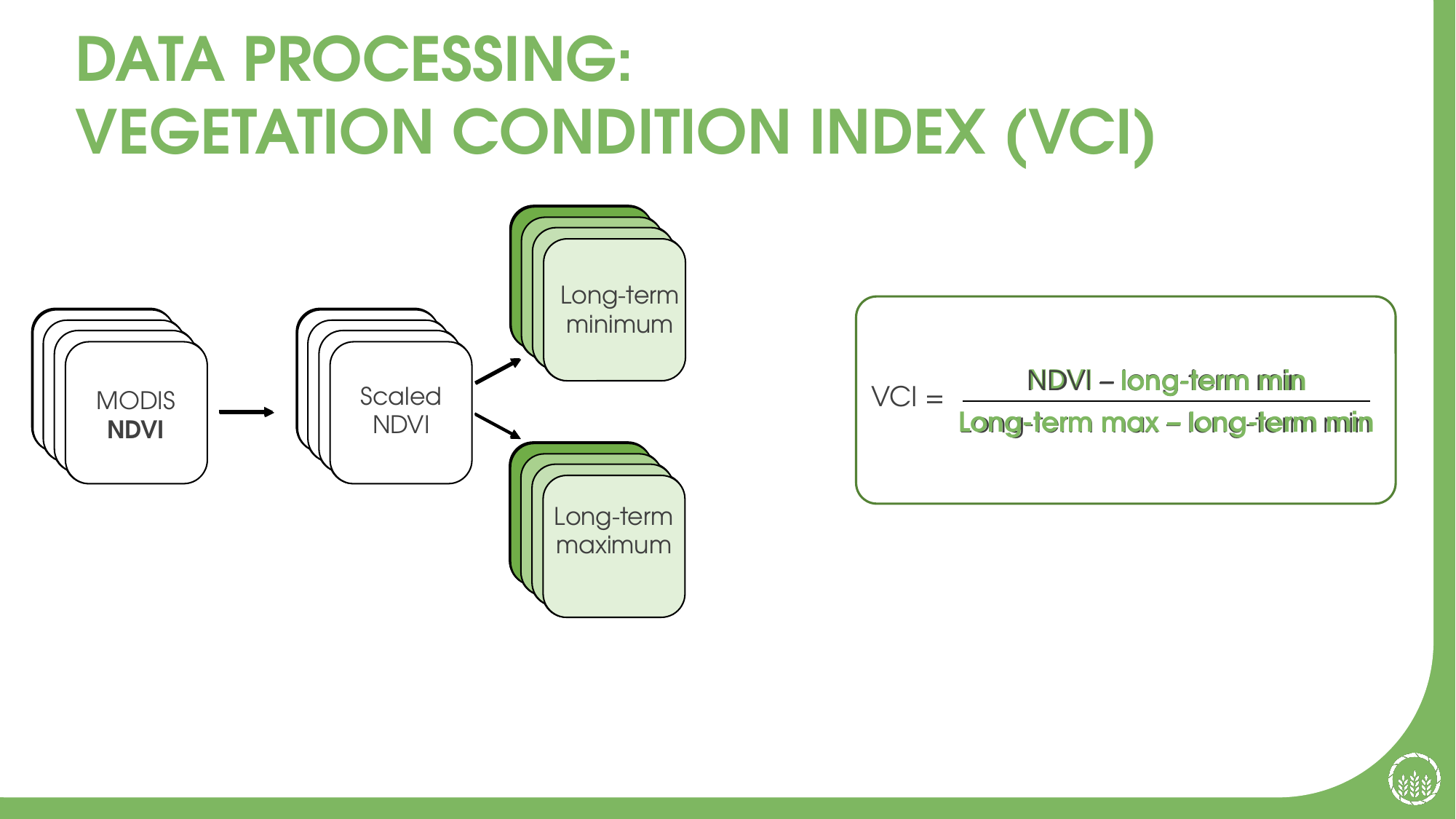

DATA PROCESSING:
VEGETATION CONDITION INDEX (VCI)

Long-term minimum

MODIS NDVI

Scaled NDVI

Long-term maximum

Long-term minimum

MODIS NDVI

Scaled NDVI

Long-term maximum

Long-term minimum

MODIS NDVI

Scaled NDVI

Long-term maximum

Long-term minimum

MODIS NDVI

Scaled NDVI

Long-term maximum

NDVI – long-term min
NDVI – long-term min
NDVI – long-term min
VCI =
Long-term max – long-term min
Long-term max – long-term min